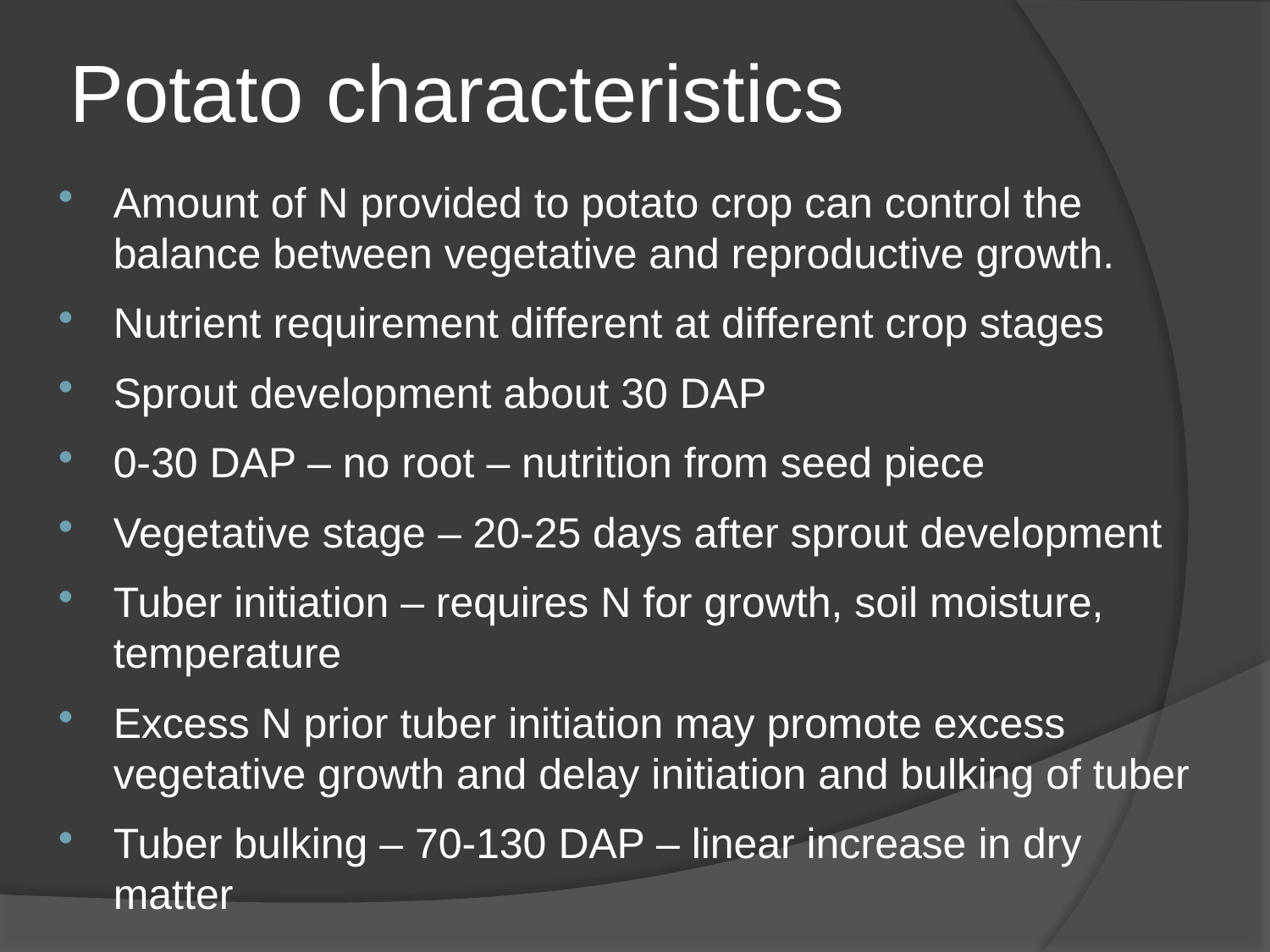

# Potato characteristics
Amount of N provided to potato crop can control the balance between vegetative and reproductive growth.
Nutrient requirement different at different crop stages
Sprout development about 30 DAP
0-30 DAP – no root – nutrition from seed piece
Vegetative stage – 20-25 days after sprout development
Tuber initiation – requires N for growth, soil moisture, temperature
Excess N prior tuber initiation may promote excess vegetative growth and delay initiation and bulking of tuber
Tuber bulking – 70-130 DAP – linear increase in dry matter